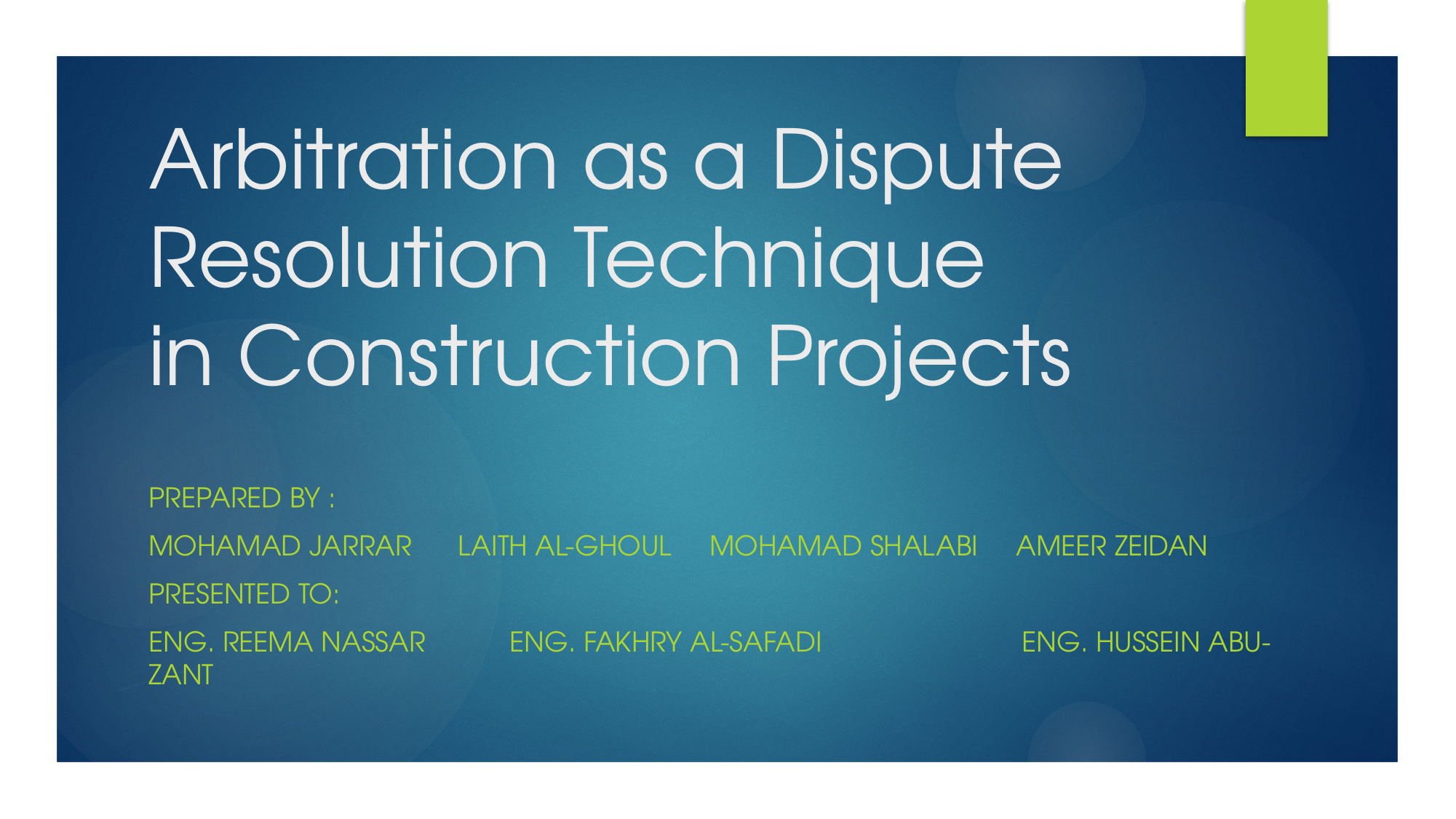

# Arbitration as a Dispute Resolution Technique in Construction Projects
Prepared by :
Mohamad Jarrar      Laith Al-Ghoul     Mohamad Shalabi     Ameer Zeidan
Presented to:
Eng. Reema Nassar           Eng. Fakhry Al-Safadi		Eng. Hussein Abu-Zant